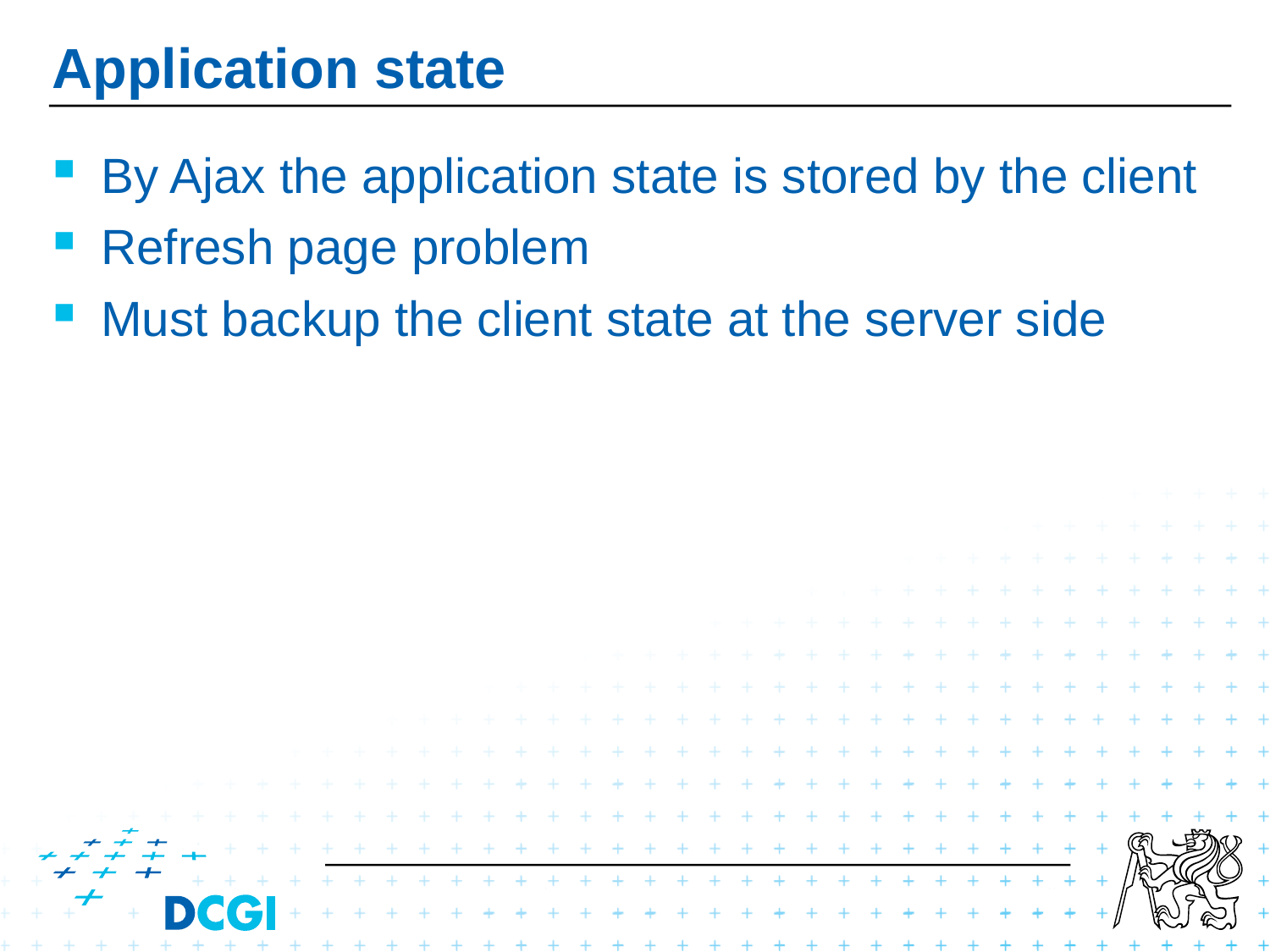

# Application state
By Ajax the application state is stored by the client
Refresh page problem
Must backup the client state at the server side